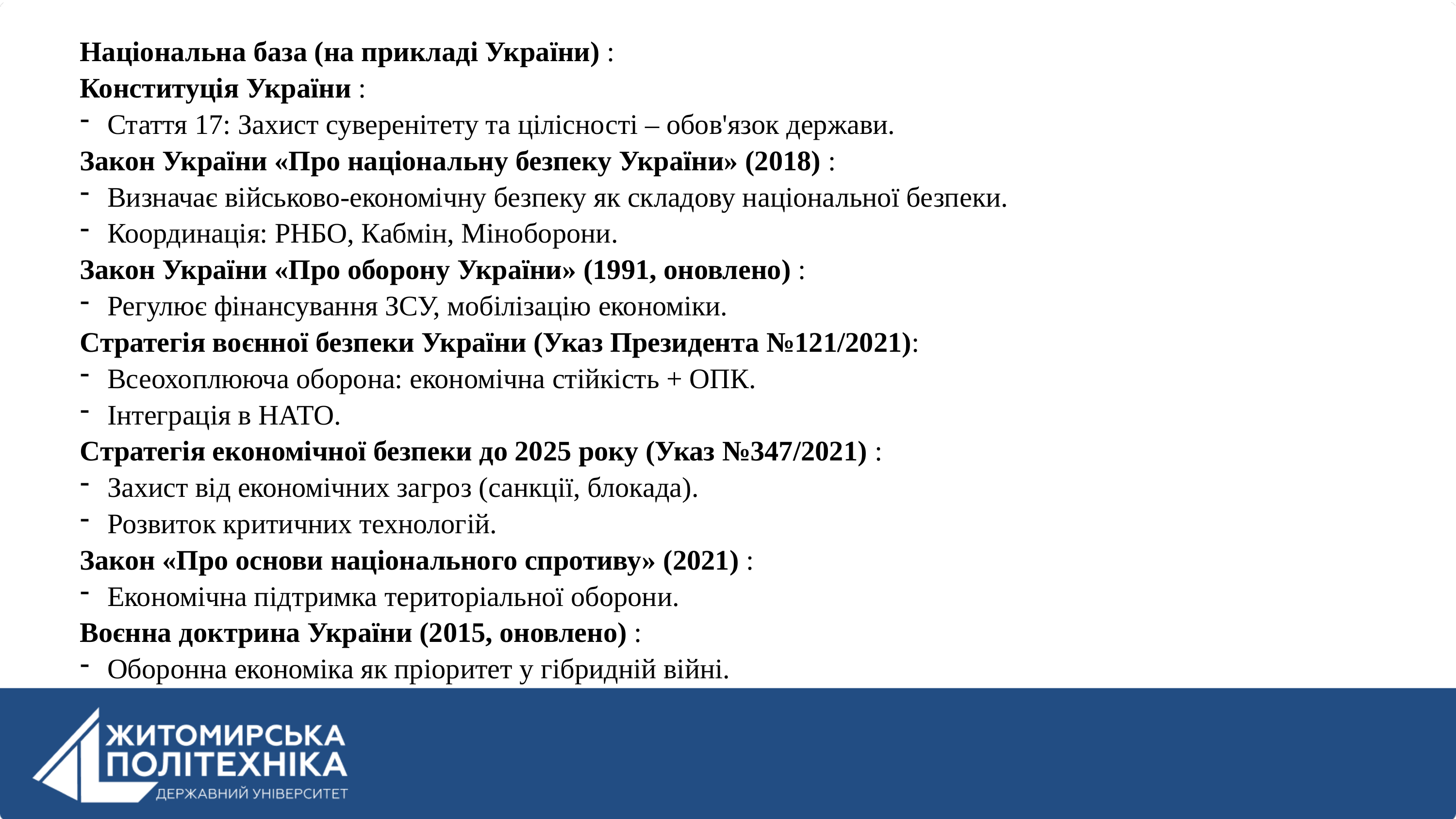

Національна база (на прикладі України) :
Конституція України :
Стаття 17: Захист суверенітету та цілісності – обов'язок держави.
Закон України «Про національну безпеку України» (2018) :
Визначає військово-економічну безпеку як складову національної безпеки.
Координація: РНБО, Кабмін, Міноборони.
Закон України «Про оборону України» (1991, оновлено) :
Регулює фінансування ЗСУ, мобілізацію економіки.
Стратегія воєнної безпеки України (Указ Президента №121/2021):
Всеохоплююча оборона: економічна стійкість + ОПК.
Інтеграція в НАТО.
Стратегія економічної безпеки до 2025 року (Указ №347/2021) :
Захист від економічних загроз (санкції, блокада).
Розвиток критичних технологій.
Закон «Про основи національного спротиву» (2021) :
Економічна підтримка територіальної оборони.
Воєнна доктрина України (2015, оновлено) :
Оборонна економіка як пріоритет у гібридній війні.